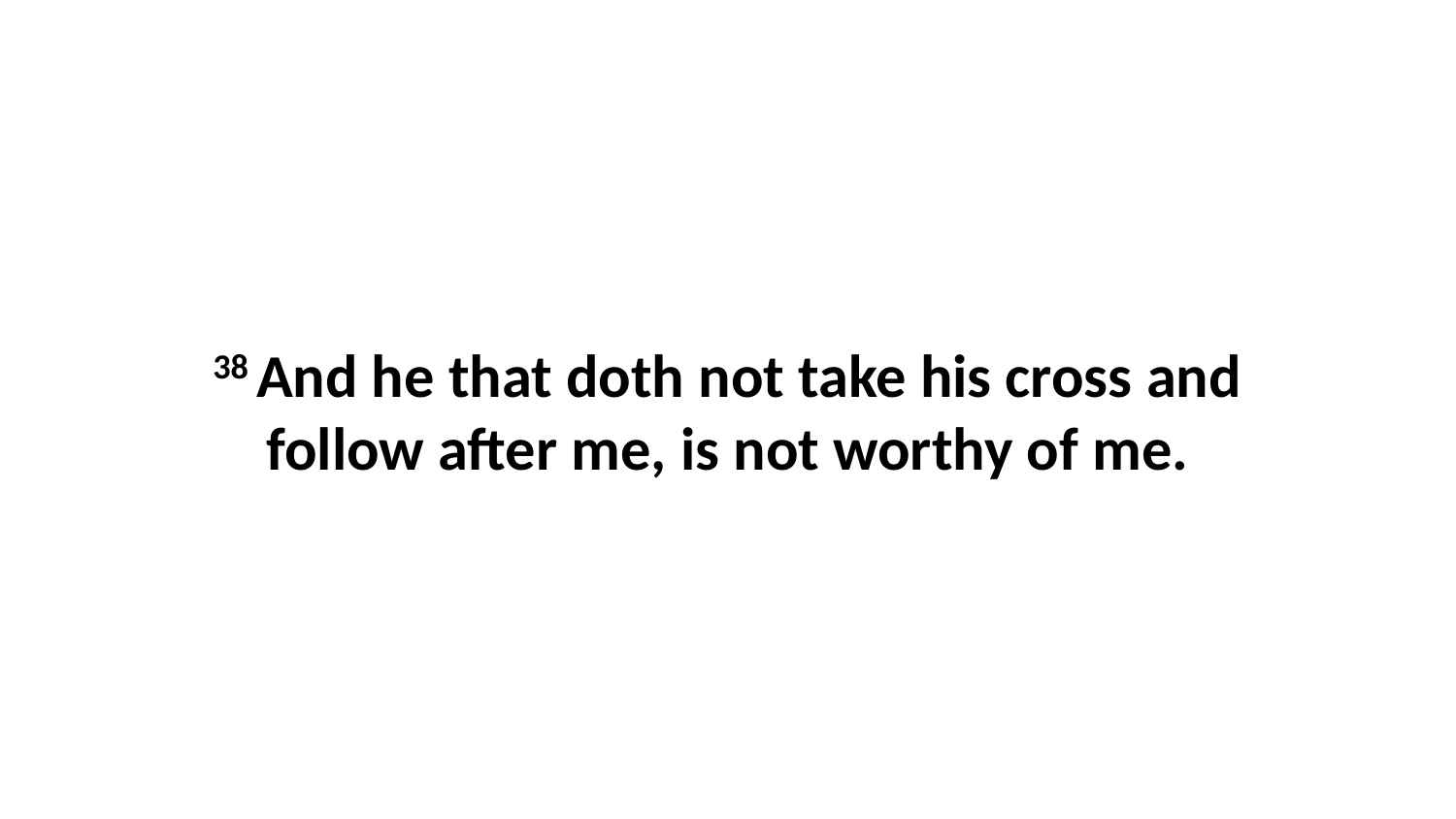

38 And he that doth not take his cross and follow after me, is not worthy of me.